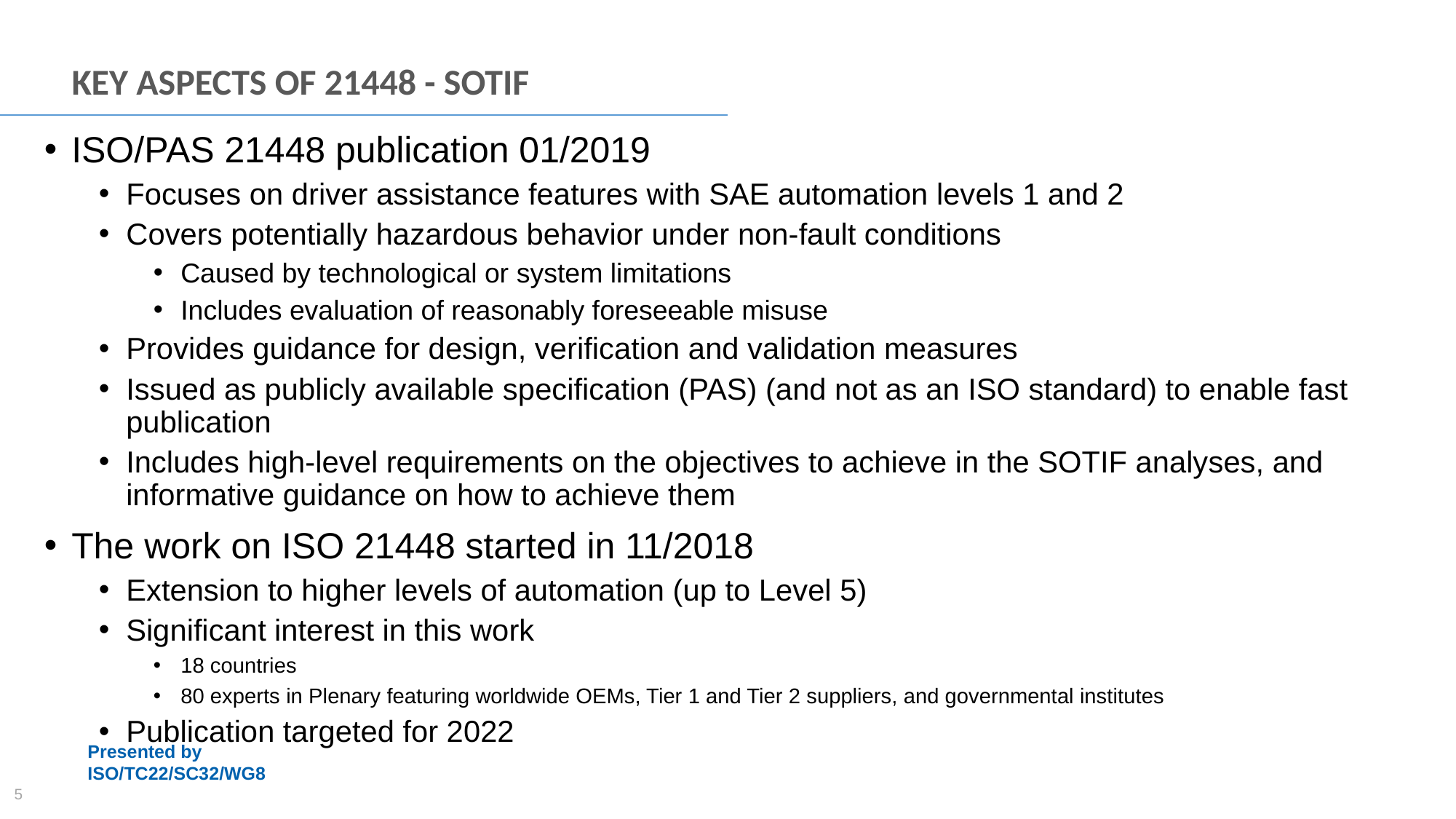

Key Aspects of 21448 - SOTIF
ISO/PAS 21448 publication 01/2019
Focuses on driver assistance features with SAE automation levels 1 and 2
Covers potentially hazardous behavior under non-fault conditions
Caused by technological or system limitations
Includes evaluation of reasonably foreseeable misuse
Provides guidance for design, verification and validation measures
Issued as publicly available specification (PAS) (and not as an ISO standard) to enable fast publication
Includes high-level requirements on the objectives to achieve in the SOTIF analyses, and informative guidance on how to achieve them
The work on ISO 21448 started in 11/2018
Extension to higher levels of automation (up to Level 5)
Significant interest in this work
18 countries
80 experts in Plenary featuring worldwide OEMs, Tier 1 and Tier 2 suppliers, and governmental institutes
Publication targeted for 2022

5